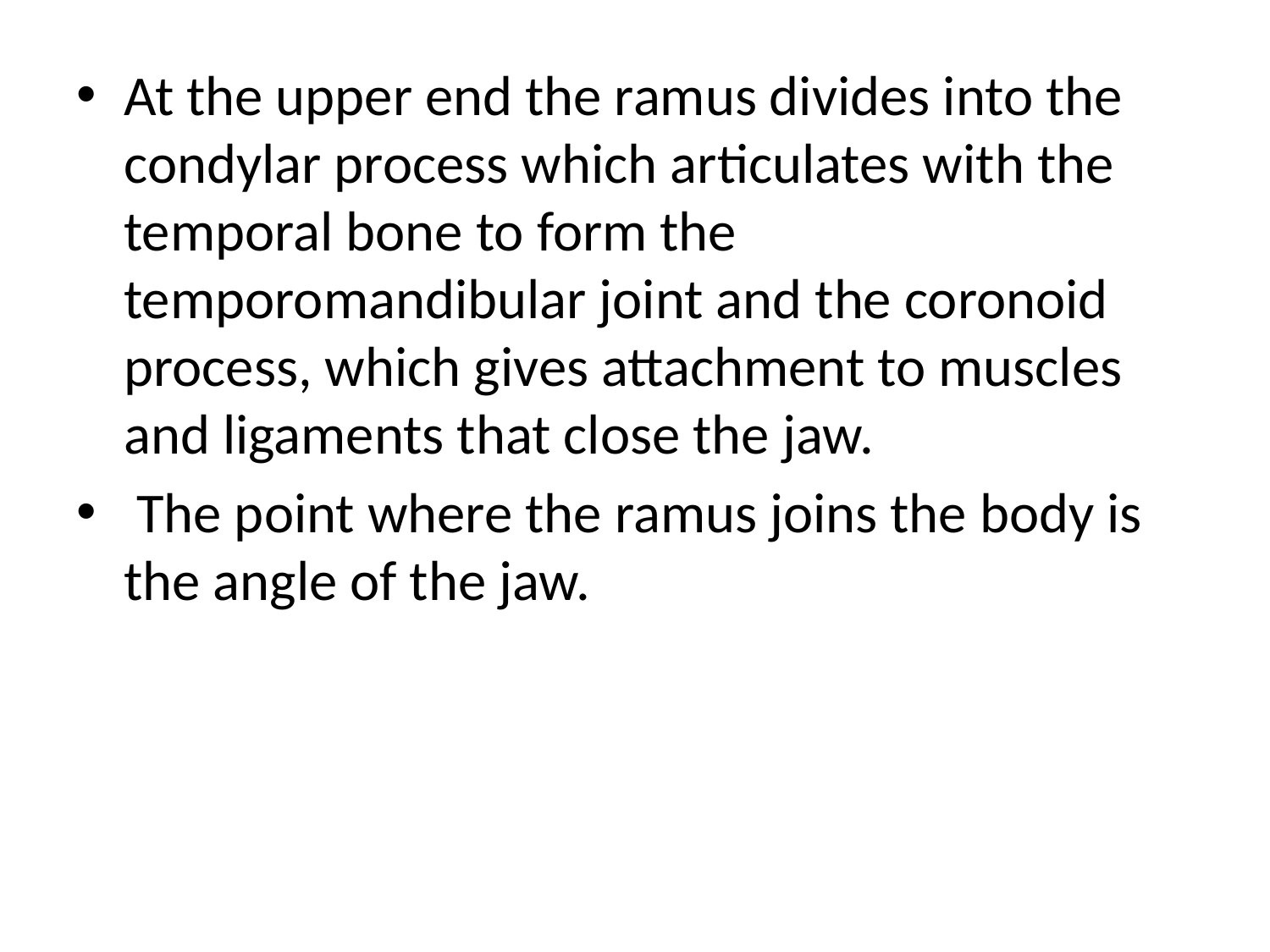

At the upper end the ramus divides into the condylar process which articulates with the temporal bone to form the temporomandibular joint and the coronoid process, which gives attachment to muscles and ligaments that close the jaw.
 The point where the ramus joins the body is the angle of the jaw.